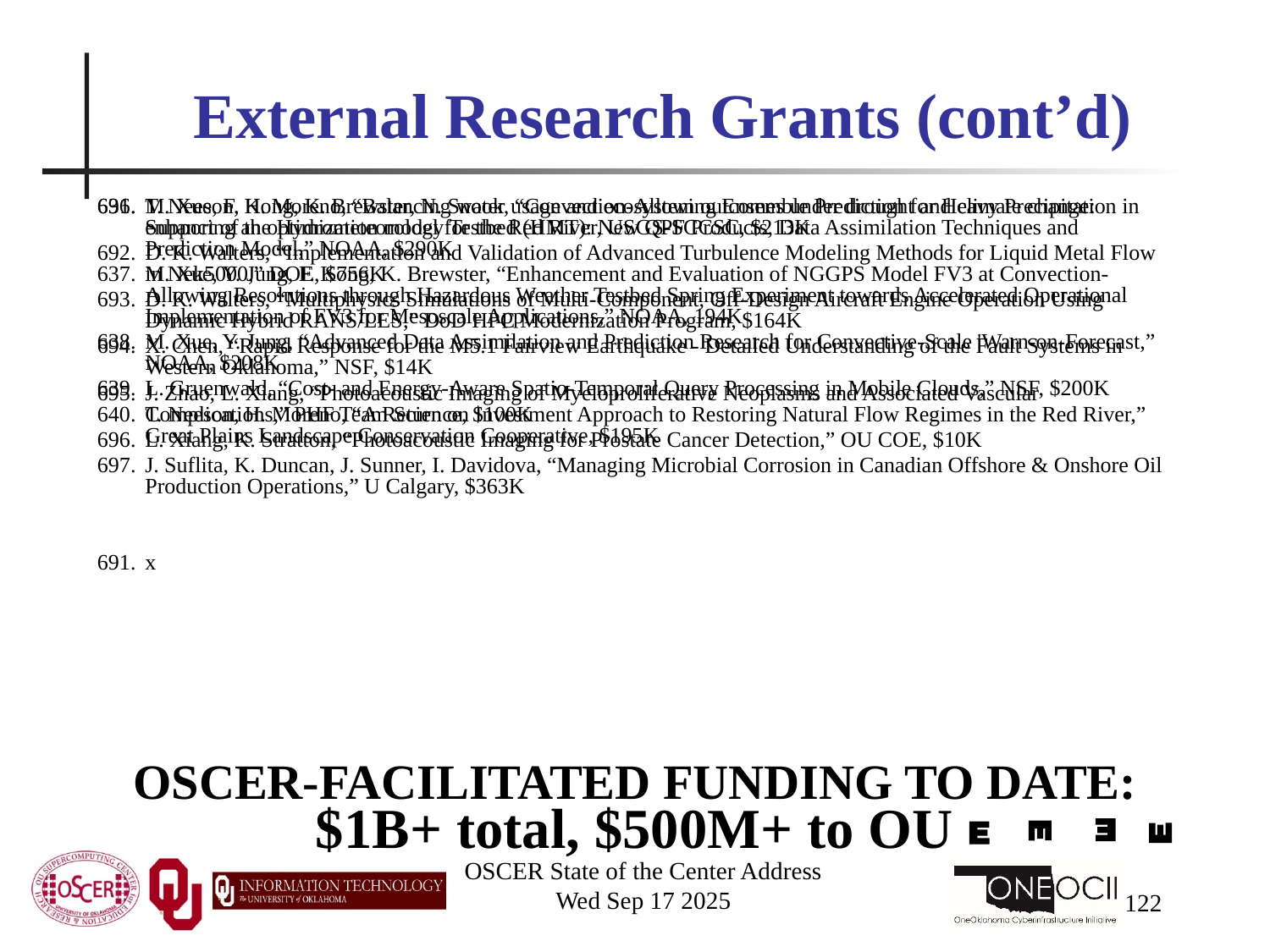

# External Research Grants (cont’d)
M. Xue, F. Kong, K. Brewster, N. Snook, “Convection-Allowing Ensemble Prediction for Heavy Precipitation in Support of the Hydrometeorology Testbed (HMT): New QPF Products, Data Assimilation Techniques and Prediction Model,” NOAA, $290K
M. Xue, Y. Jung, F. Kong, K. Brewster, “Enhancement and Evaluation of NGGPS Model FV3 at Convection-Allowing Resolutions through Hazardous Weather Testbed Spring Experiment towards Accelerated Operational Implementation of FV3 for Mesoscale Applications,” NOAA, 194K
M. Xue, Y. Jung, “Advanced Data Assimilation and Prediction Research for Convective-Scale 'Warn-on-Forecast,” NOAA, $208K
L. Gruenwald, “Cost- and Energy-Aware Spatio-Temporal Query Processing in Mobile Clouds,” NSF, $200K
T. Neeson, H. Moreno, “A Return on Investment Approach to Restoring Natural Flow Regimes in the Red River,” Great Plains Landscape Conservation Cooperative, $195K

x
T. Neeson, H. Moreno, “Balancing water usage and ecosystem outcomes under drought and climate change: enhancing an optimization model for the Red River, USGS-SCCSC, $213K
D. K. Walters, “Implementation and Validation of Advanced Turbulence Modeling Methods for Liquid Metal Flow in Nek5000,” DOE, $756K
D. K. Walters, “Multiphysics Simulations of Multi-Component, Off-Design Aircraft Engine Operation Using Dynamic Hybrid RANS/LES,” DoD HPC Modernization Program, $164K
X. Chen, “Rapid Response for the M5.1 Fairview Earthquake - Detailed Understanding of the Fault Systems in Western Oklahoma,” NSF, $14K
J. Zhao, L. Xiang, “Photoacoustic Imaging of Myeloproliferative Neoplasms and Associated Vascular Complications,” PHF Team Science, $100K
L. Xiang, K. Stratton, “Photoacoustic Imaging for Prostate Cancer Detection,” OU COE, $10K
J. Suflita, K. Duncan, J. Sunner, I. Davidova, “Managing Microbial Corrosion in Canadian Offshore & Onshore Oil Production Operations,” U Calgary, $363K

OSCER-FACILITATED FUNDING TO DATE:
$1B+ total, $500M+ to OU
E
E
E
E
OSCER State of the Center Address
Wed Sep 17 2025
122